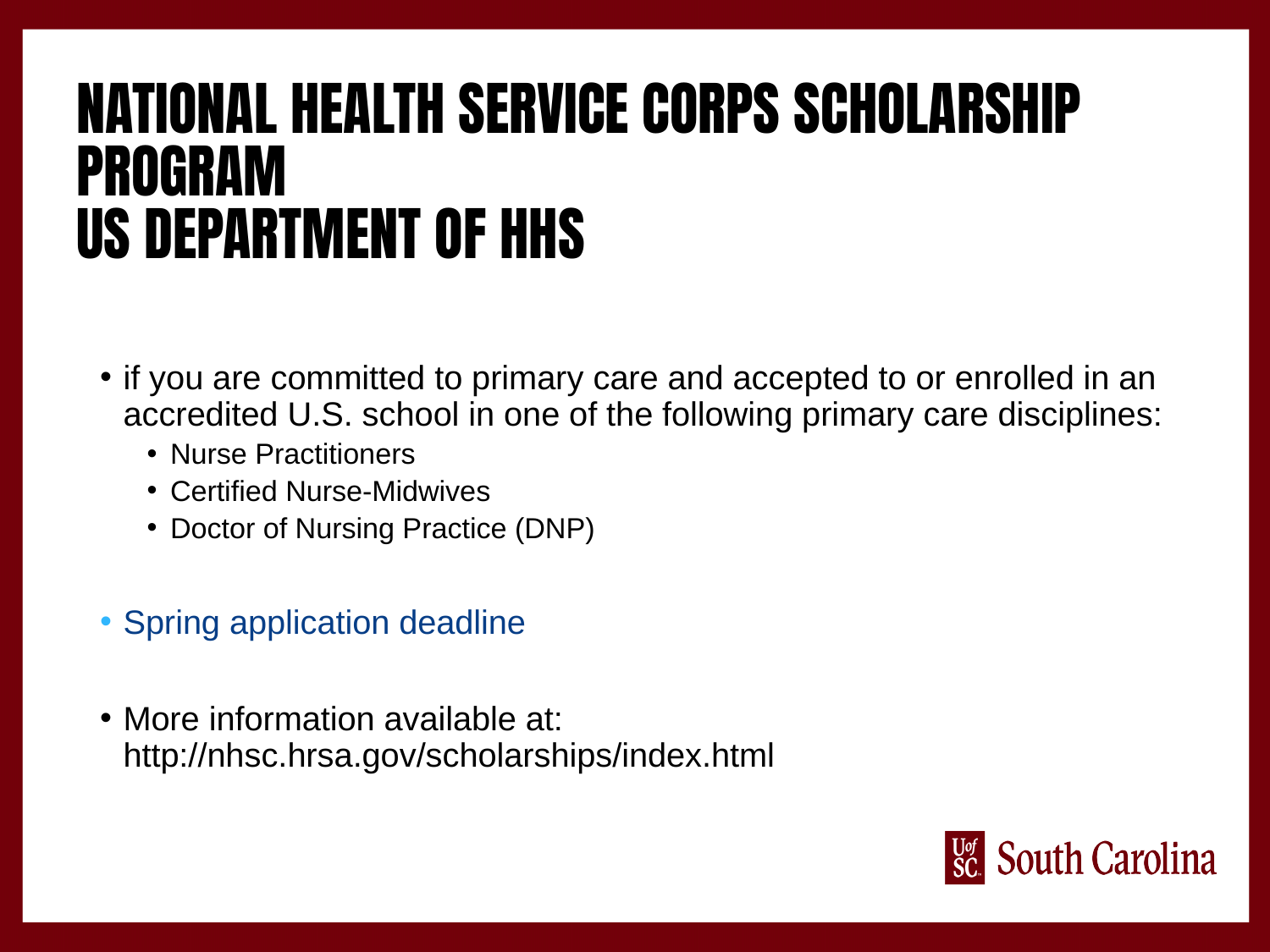

# National Health Service Corps Scholarship Program US Department of HHS

if you are committed to primary care and accepted to or enrolled in an accredited U.S. school in one of the following primary care disciplines:
Nurse Practitioners
Certified Nurse-Midwives
Doctor of Nursing Practice (DNP)

Spring application deadline

More information available at:  http://nhsc.hrsa.gov/scholarships/index.html